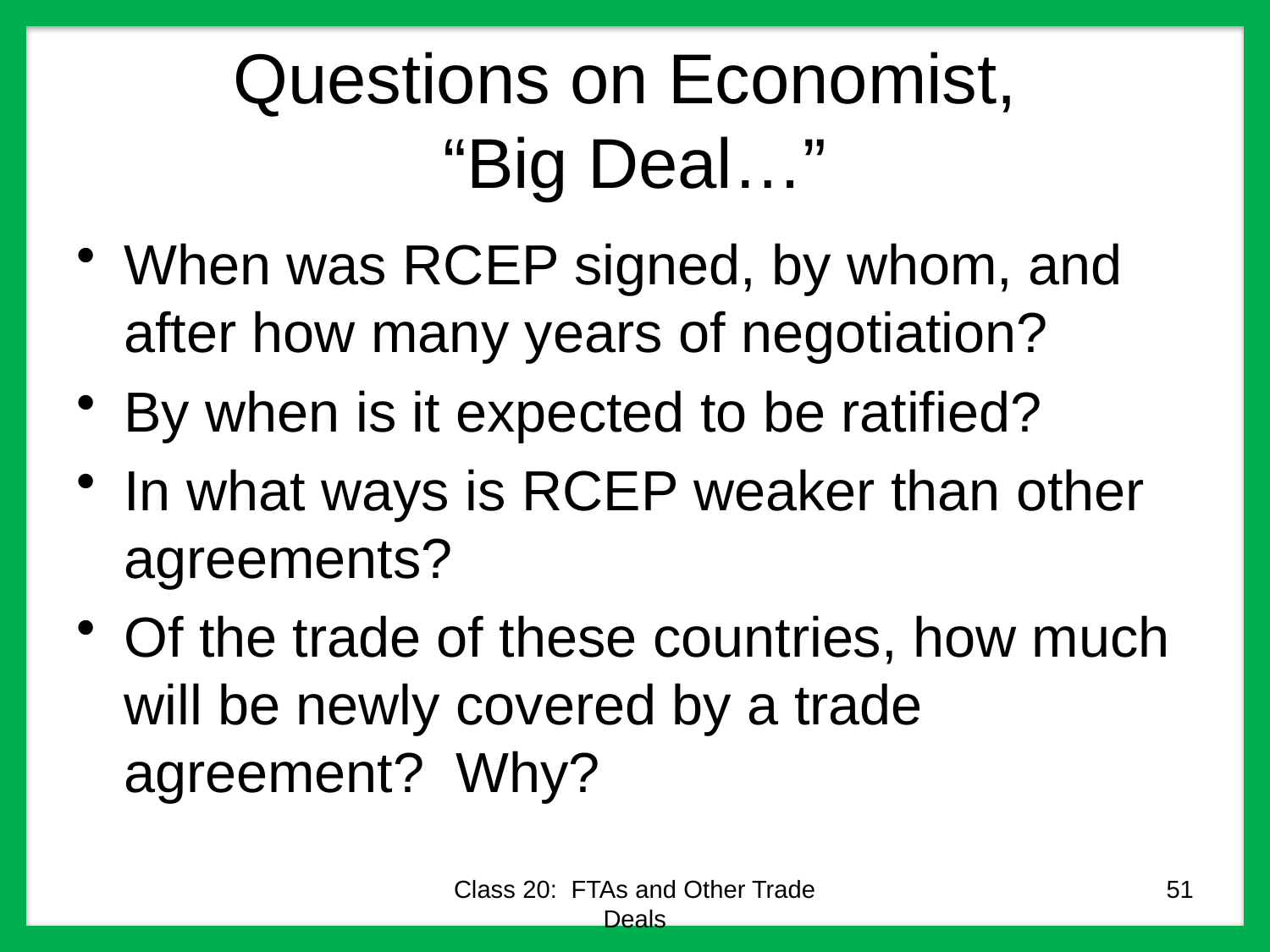

# Questions on Economist, “Big Deal…”
When was RCEP signed, by whom, and after how many years of negotiation?
By when is it expected to be ratified?
In what ways is RCEP weaker than other agreements?
Of the trade of these countries, how much will be newly covered by a trade agreement?  Why?
Class 20:  FTAs and Other Trade Deals
51